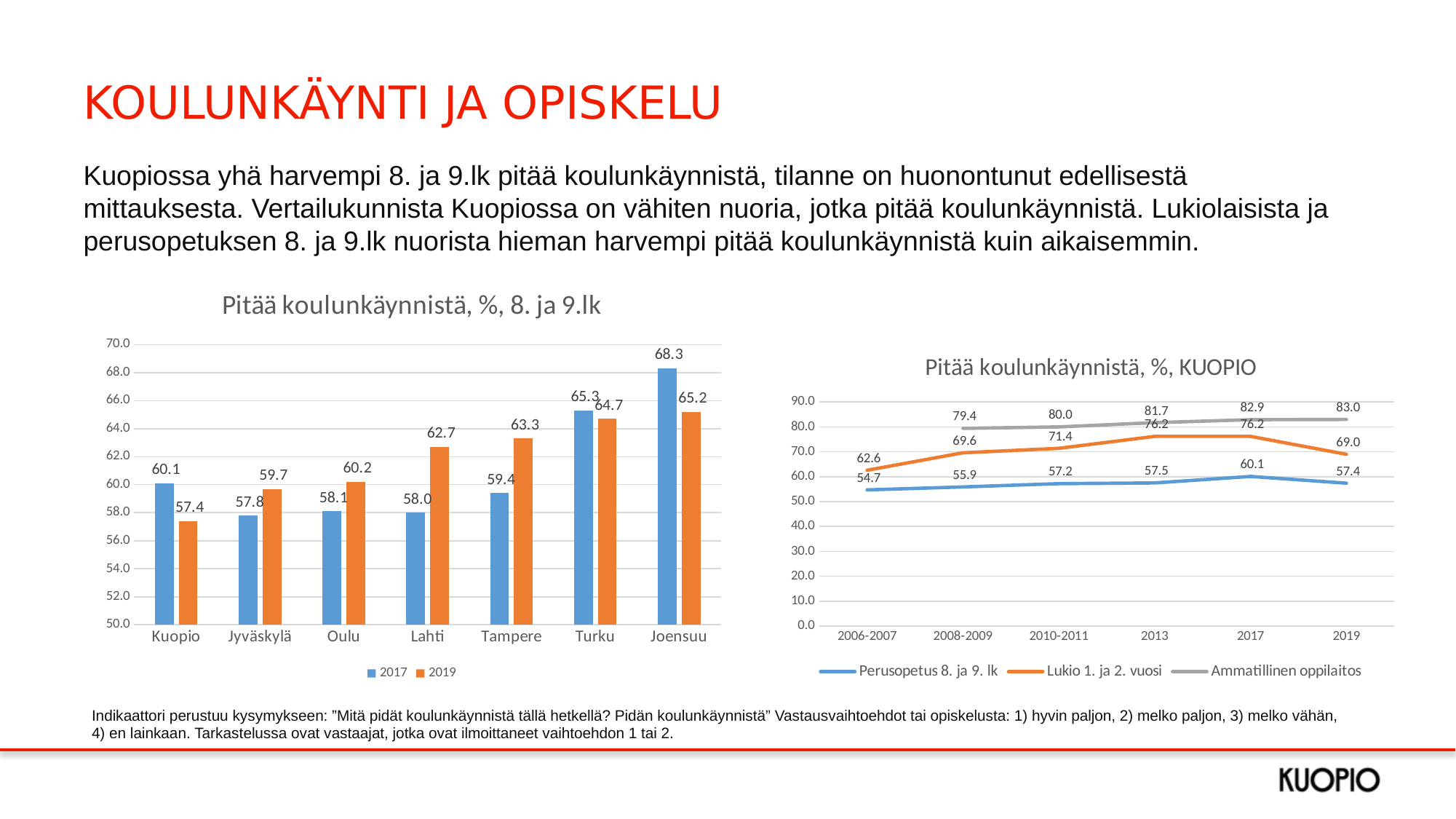

# KOULUNKÄYNTI JA OPISKELU
Kuopiossa yhä harvempi 8. ja 9.lk pitää koulunkäynnistä, tilanne on huonontunut edellisestä mittauksesta. Vertailukunnista Kuopiossa on vähiten nuoria, jotka pitää koulunkäynnistä. Lukiolaisista ja perusopetuksen 8. ja 9.lk nuorista hieman harvempi pitää koulunkäynnistä kuin aikaisemmin.

### Chart: Pitää koulunkäynnistä, %, 8. ja 9.lk

| Category | 2017 | 2019 |
|---|---|---|
| Kuopio | 60.1 | 57.4 |
| Jyväskylä | 57.8 | 59.7 |
| Oulu | 58.1 | 60.2 |
| Lahti | 58.0 | 62.7 |
| Tampere | 59.4 | 63.3 |
| Turku | 65.3 | 64.7 |
| Joensuu | 68.3 | 65.2 |

### Chart: Pitää koulunkäynnistä, %, KUOPIO

| Category | Perusopetus 8. ja 9. lk | Lukio 1. ja 2. vuosi | Ammatillinen oppilaitos |
|---|---|---|---|
| 2006-2007 | 54.7 | 62.6 | None |
| 2008-2009 | 55.9 | 69.6 | 79.4 |
| 2010-2011 | 57.2 | 71.4 | 80.0 |
| 2013 | 57.5 | 76.2 | 81.7 |
| 2017 | 60.1 | 76.2 | 82.9 |
| 2019 | 57.4 | 69.0 | 83.0 |
Indikaattori perustuu kysymykseen: ”Mitä pidät koulunkäynnistä tällä hetkellä? Pidän koulunkäynnistä” Vastausvaihtoehdot tai opiskelusta: 1) hyvin paljon, 2) melko paljon, 3) melko vähän, 4) en lainkaan. Tarkastelussa ovat vastaajat, jotka ovat ilmoittaneet vaihtoehdon 1 tai 2.